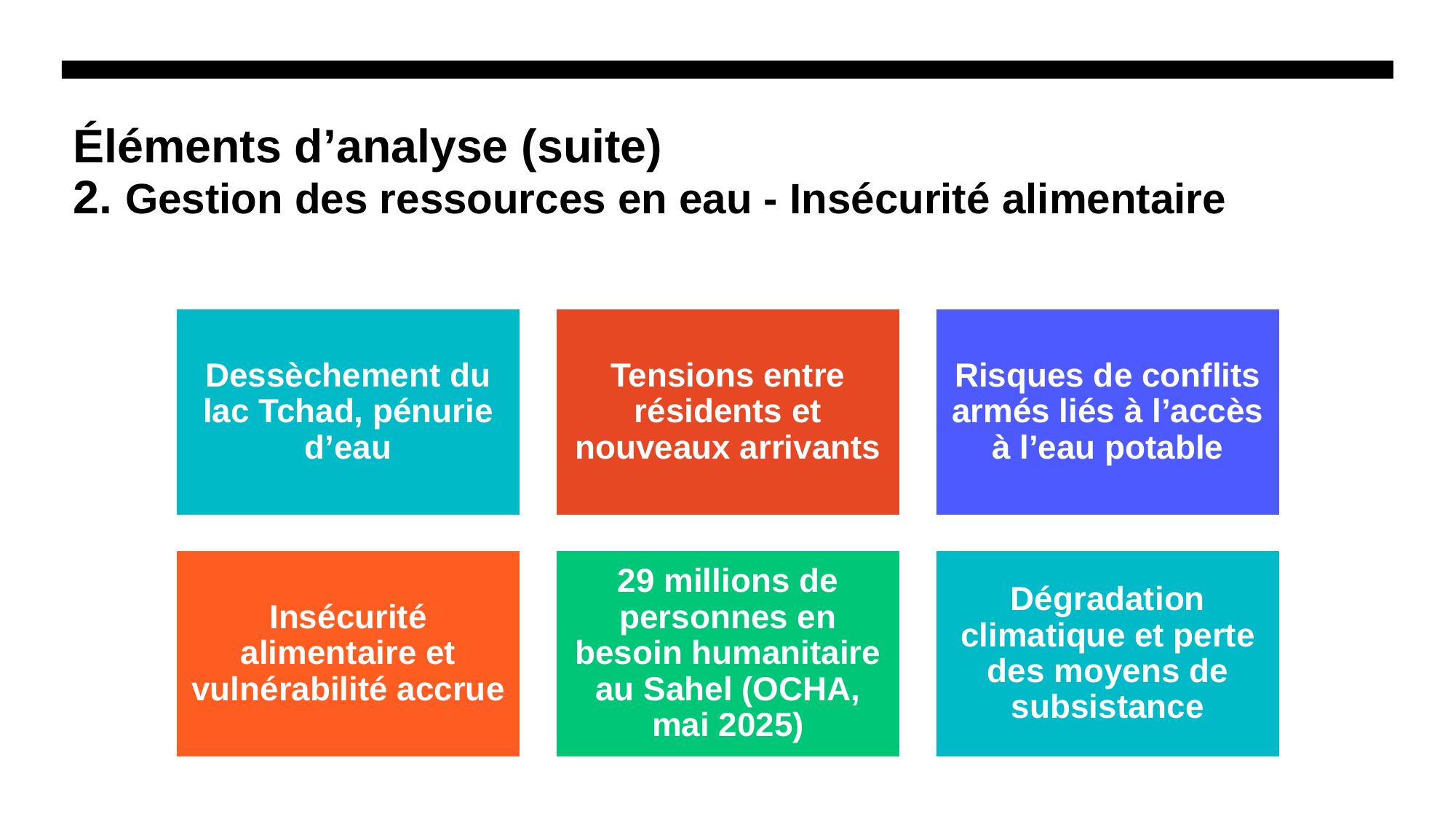

# Éléments d’analyse (suite) 2. Gestion des ressources en eau - Insécurité alimentaire
Dessèchement du lac Tchad, pénurie d’eau
Tensions entre résidents et nouveaux arrivants
Risques de conflits armés liés à l’accès à l’eau potable
Insécurité alimentaire et vulnérabilité accrue
29 millions de personnes en besoin humanitaire au Sahel (OCHA, mai 2025)
Dégradation climatique et perte des moyens de subsistance